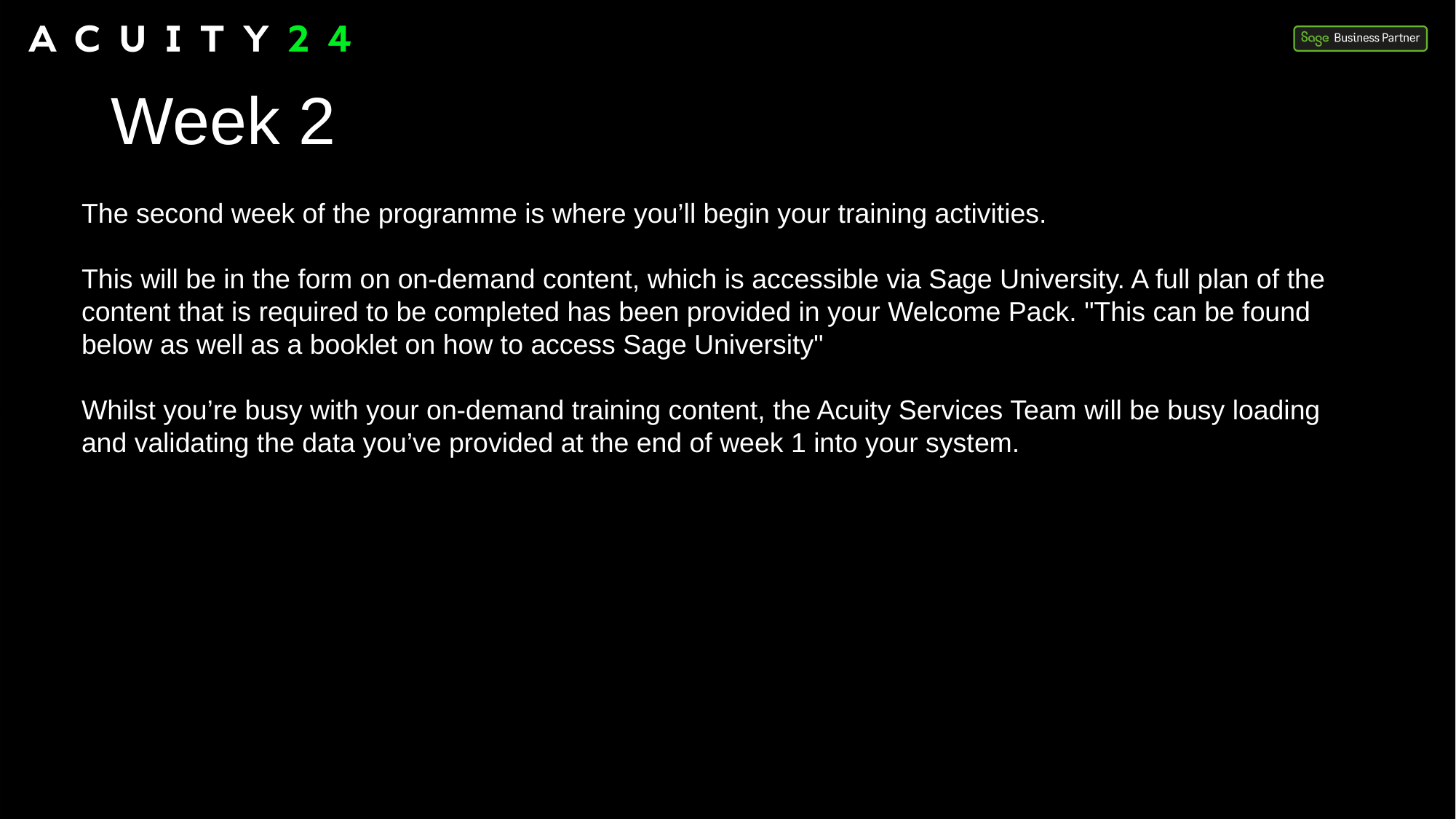

# Week 2
The second week of the programme is where you’ll begin your training activities.

This will be in the form on on-demand content, which is accessible via Sage University. A full plan of the content that is required to be completed has been provided in your Welcome Pack. "This can be found below as well as a booklet on how to access Sage University"

Whilst you’re busy with your on-demand training content, the Acuity Services Team will be busy loading and validating the data you’ve provided at the end of week 1 into your system.